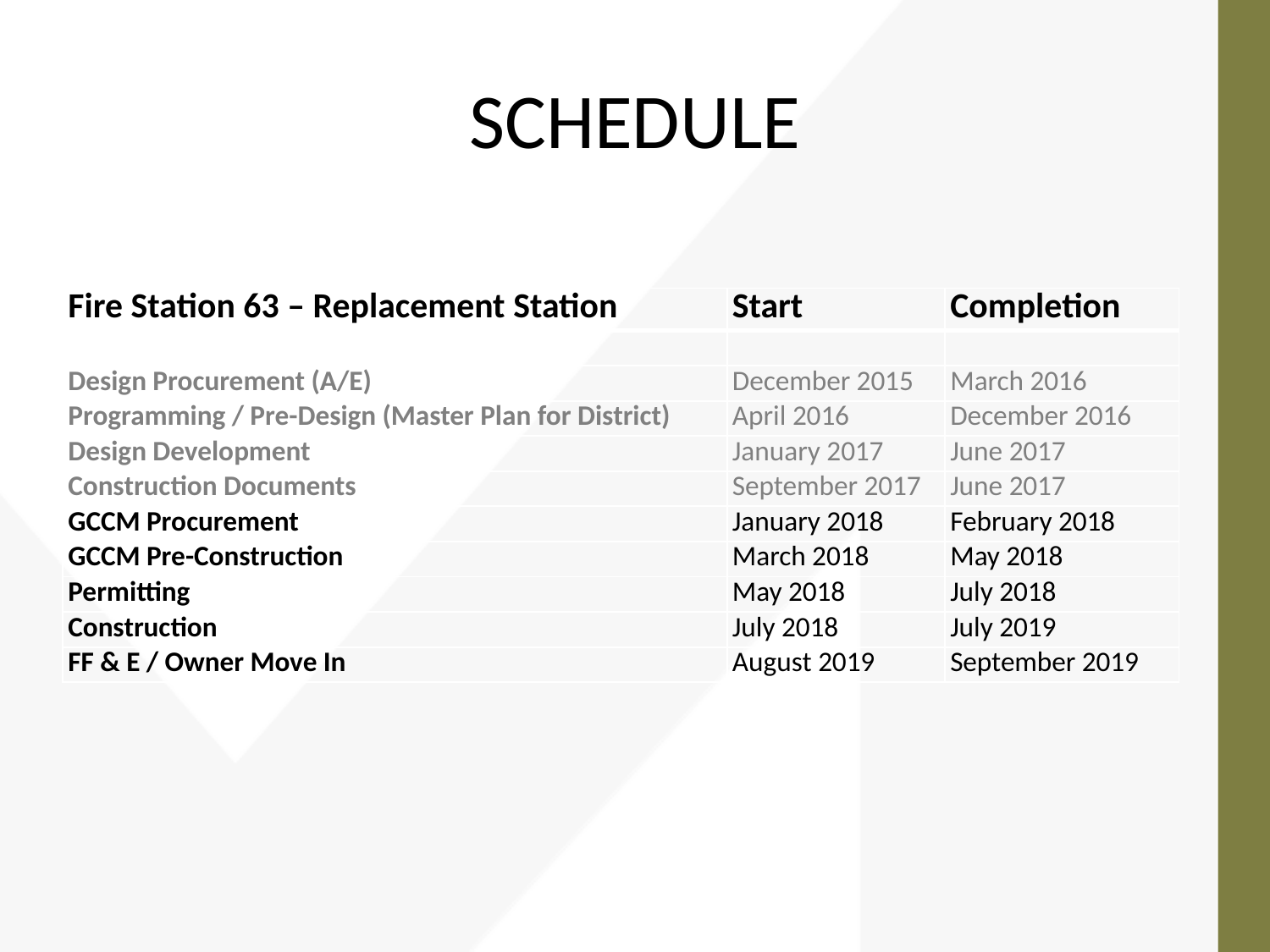

# SCHEDULE
| Fire Station 63 – Replacement Station | Start | Completion |
| --- | --- | --- |
|  |  |  |
| Design Procurement (A/E) | December 2015 | March 2016 |
| Programming / Pre-Design (Master Plan for District) | April 2016 | December 2016 |
| Design Development | January 2017 | June 2017 |
| Construction Documents | September 2017 | June 2017 |
| GCCM Procurement | January 2018 | February 2018 |
| GCCM Pre-Construction | March 2018 | May 2018 |
| Permitting | May 2018 | July 2018 |
| Construction | July 2018 | July 2019 |
| FF & E / Owner Move In | August 2019 | September 2019 |